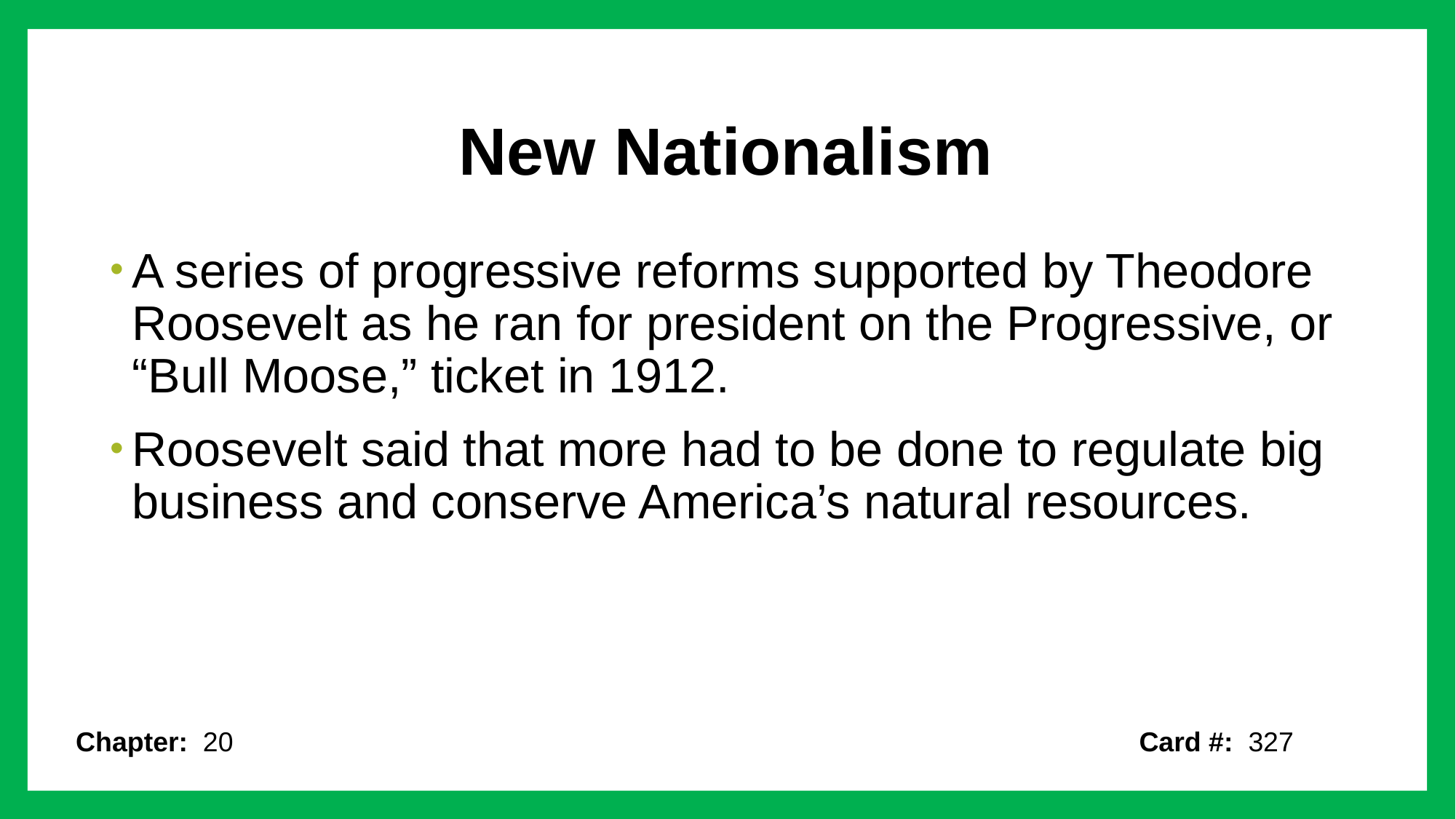

# New Nationalism
A series of progressive reforms supported by Theodore Roosevelt as he ran for president on the Progressive, or “Bull Moose,” ticket in 1912.
Roosevelt said that more had to be done to regulate big business and conserve America’s natural resources.
Card #:  327
Chapter:  20